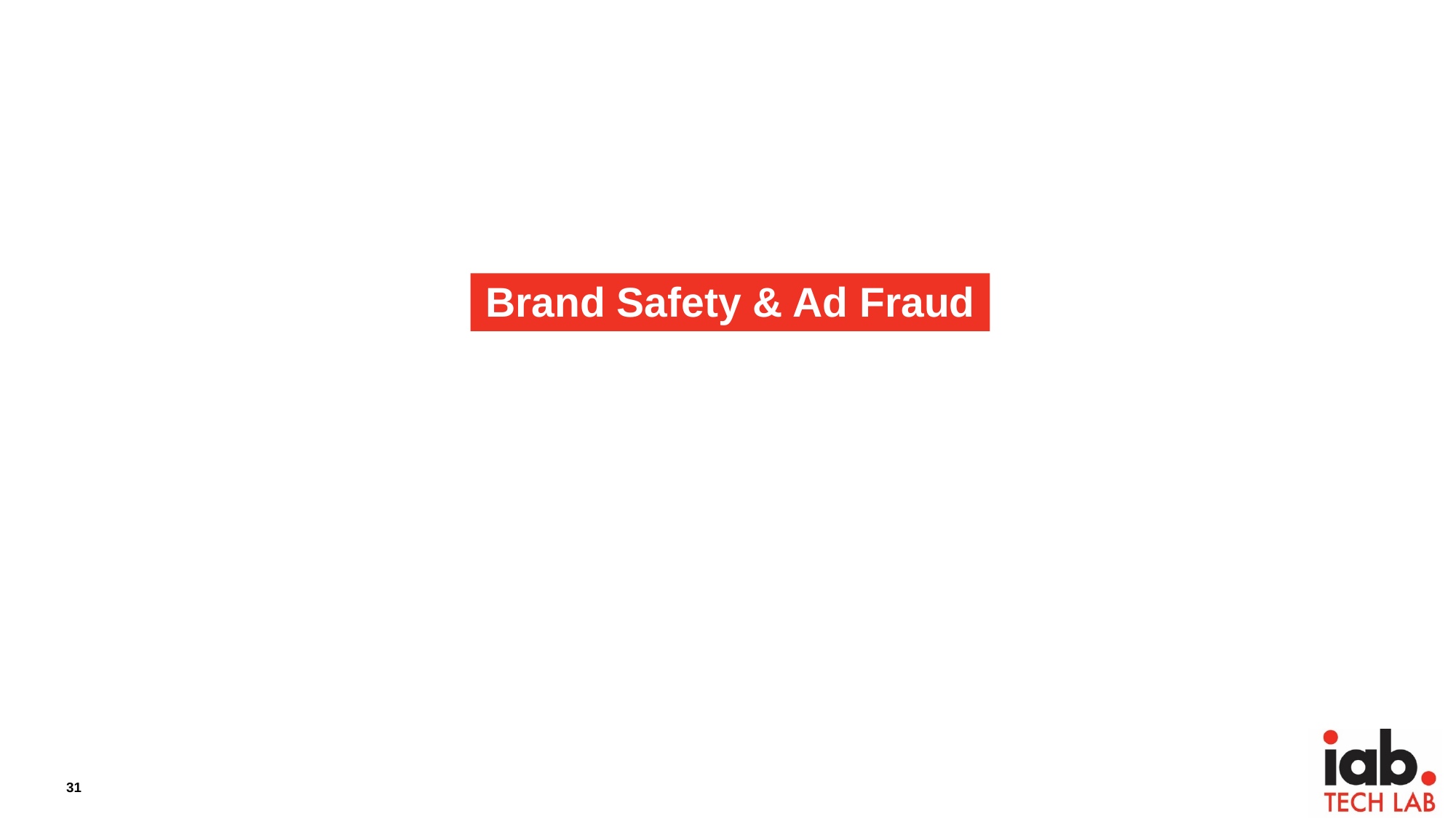

Brand Safety & Ad Fraud
#
31